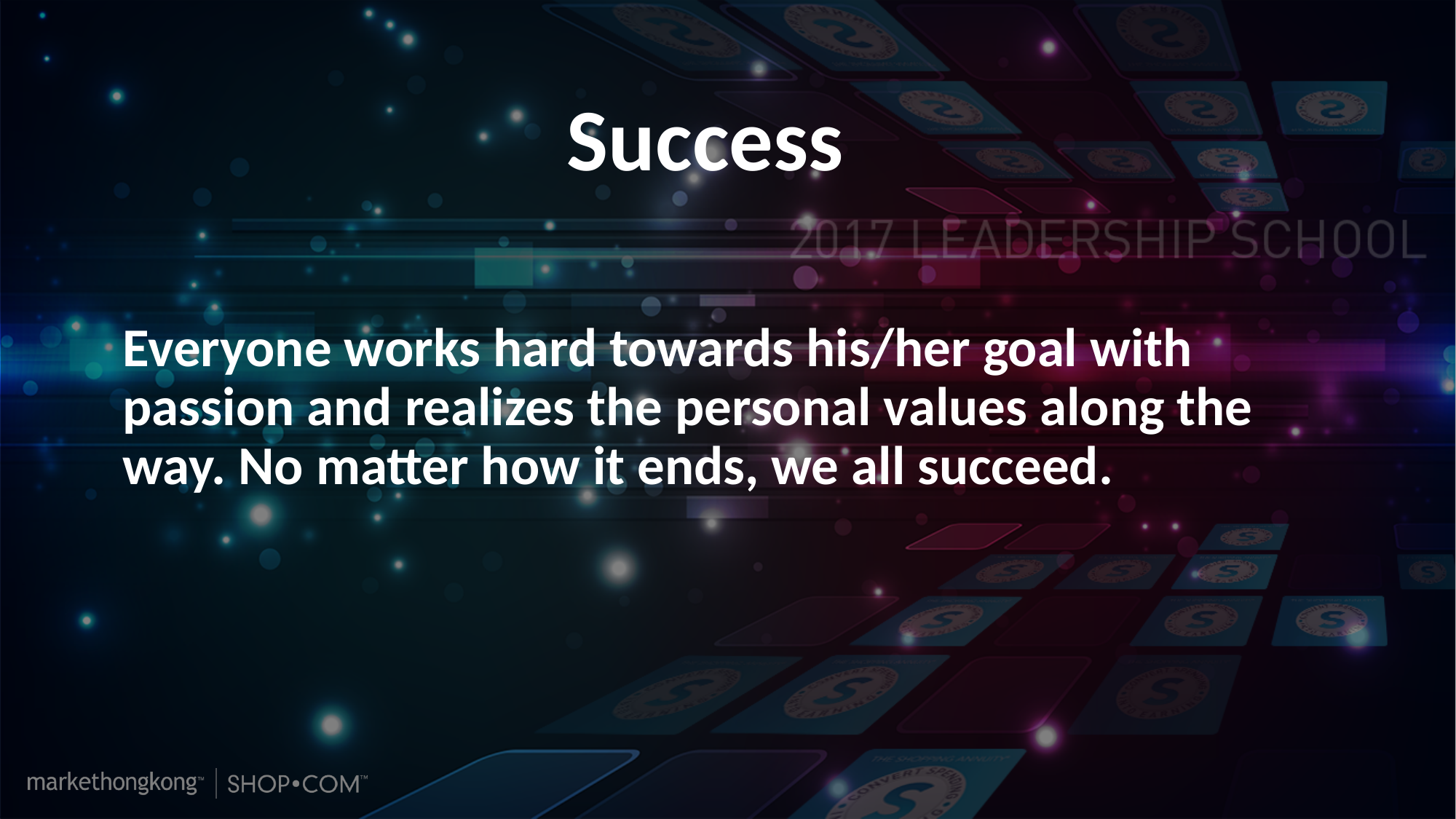

Success
Everyone works hard towards his/her goal with passion and realizes the personal values along the way. No matter how it ends, we all succeed.